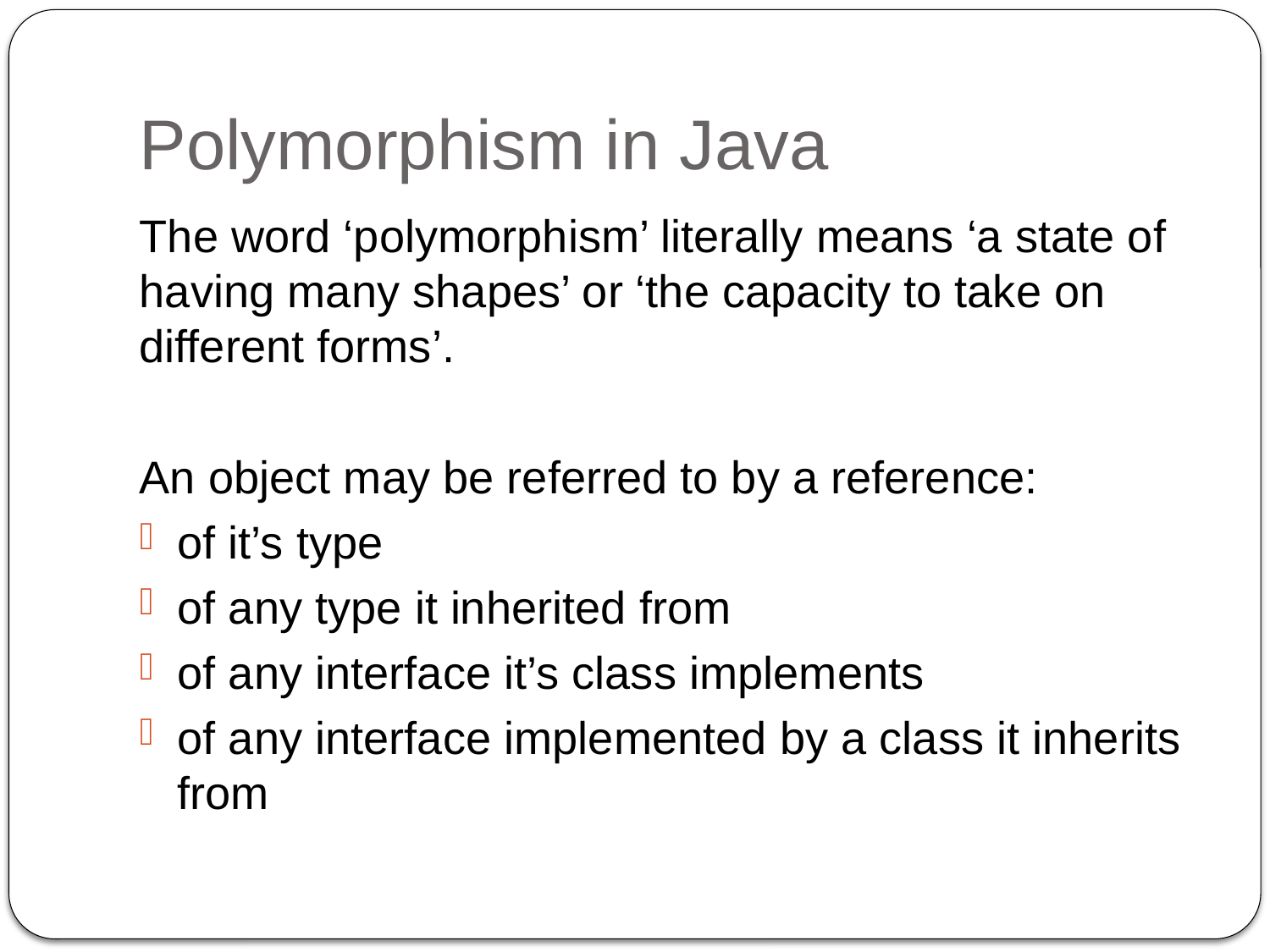

# Polymorphism in Java
The word ‘polymorphism’ literally means ‘a state of having many shapes’ or ‘the capacity to take on different forms’.

An object may be referred to by a reference:
of it’s type
of any type it inherited from
of any interface it’s class implements
of any interface implemented by a class it inherits from